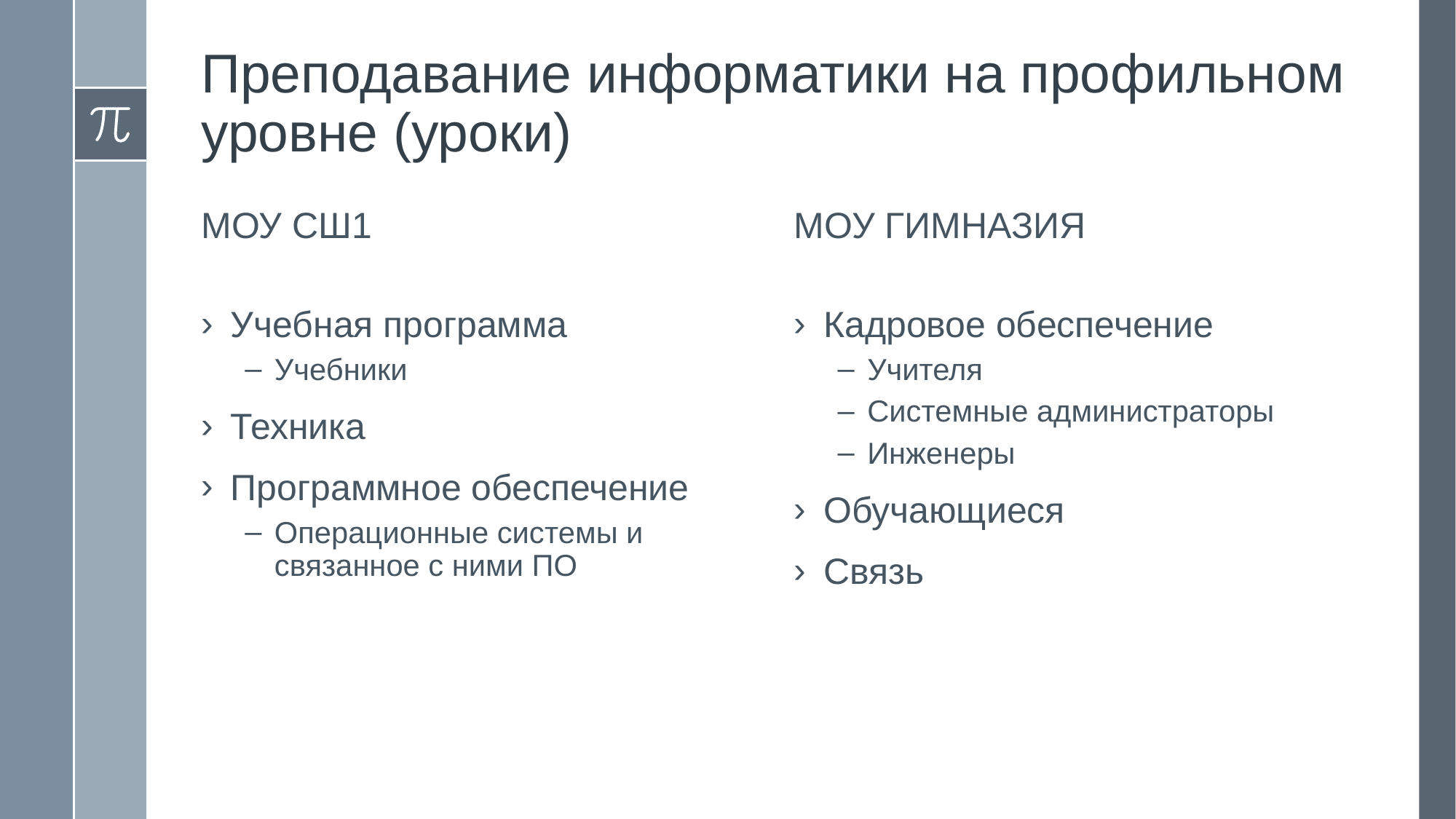

# Преподавание информатики на профильном уровне (уроки)
МОУ СШ1

МОУ гимназия

Кадровое обеспечение
Учителя
Системные администраторы
Инженеры
Обучающиеся
Связь

Учебная программа
Учебники
Техника
Программное обеспечение
Операционные системы и связанное с ними ПО